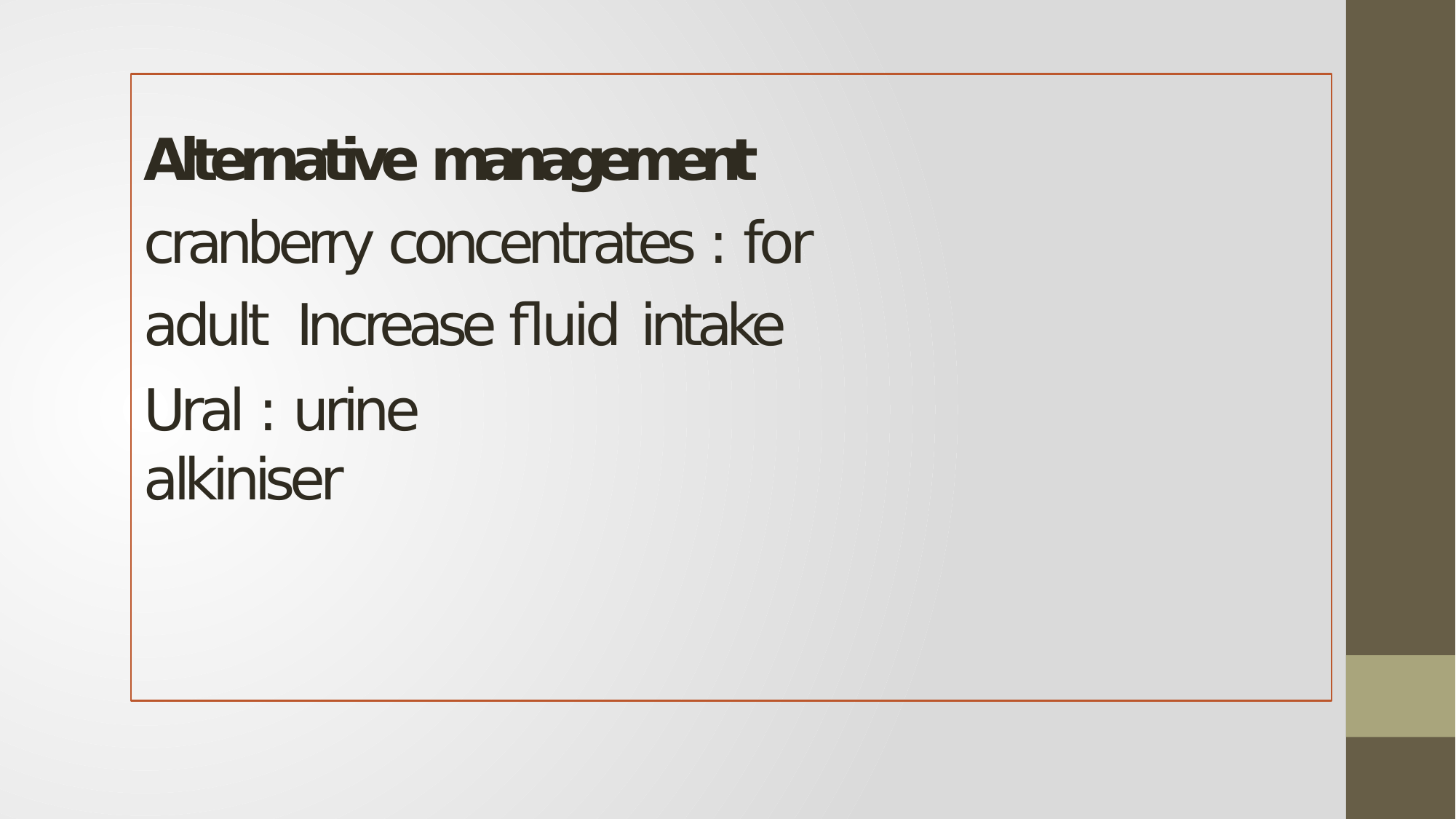

Alternative management  cranberry concentrates : for adult  Increase fluid intake
Ural : urine alkiniser